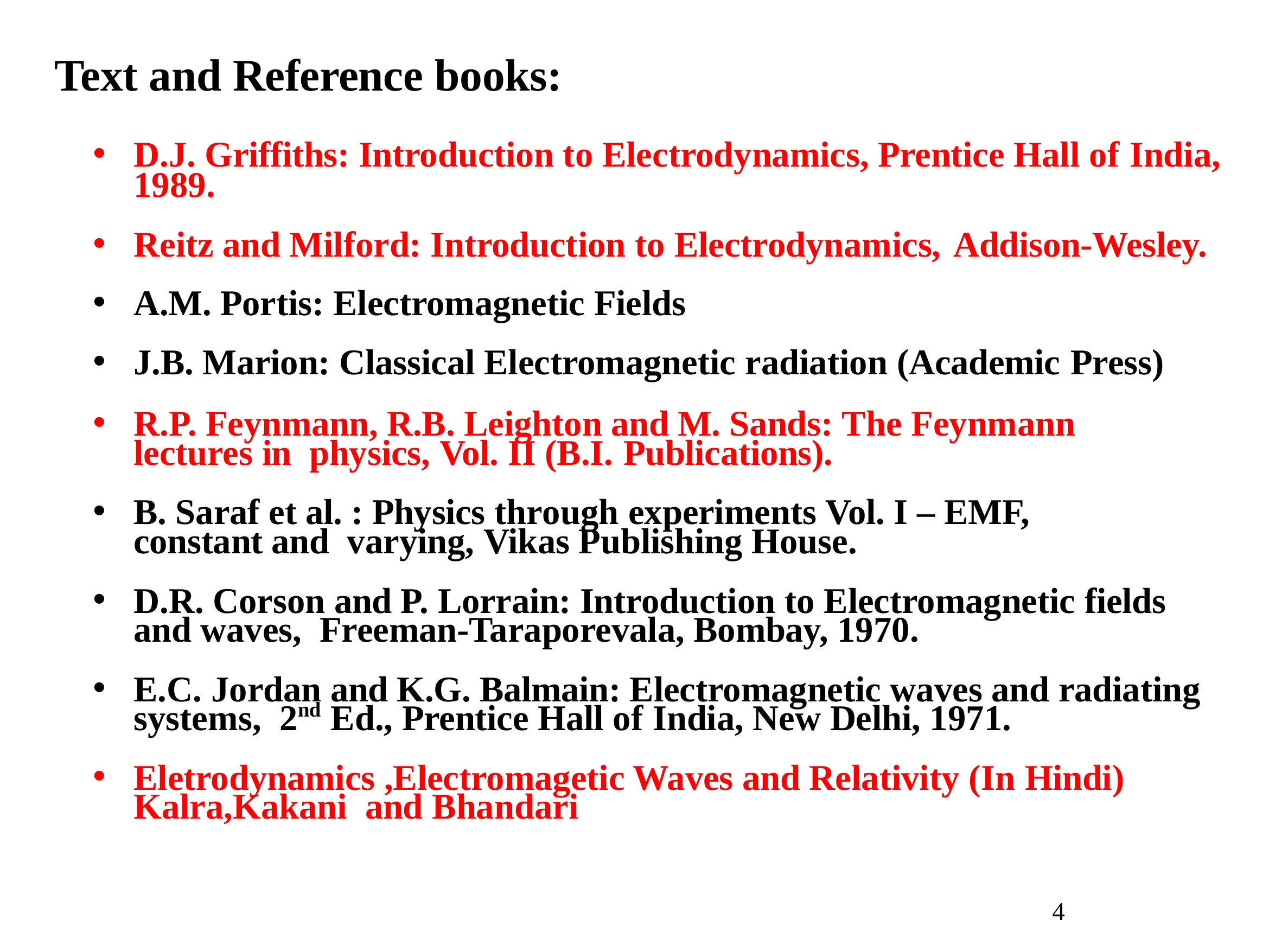

Text and Reference books:

D.J. Griffiths: Introduction to Electrodynamics, Prentice Hall of India, 1989.

Reitz and Milford: Introduction to Electrodynamics, Addison-Wesley.

A.M. Portis: Electromagnetic Fields

J.B. Marion: Classical Electromagnetic radiation (Academic Press)

R.P. Feynmann, R.B. Leighton and M. Sands: The Feynmann lectures in  physics, Vol. II (B.I. Publications).

B. Saraf et al. : Physics through experiments Vol. I – EMF, 	constant and  varying, Vikas Publishing House.

D.R. Corson and P. Lorrain: Introduction to Electromagnetic fields and waves,  Freeman-Taraporevala, Bombay, 1970.

E.C. Jordan and K.G. Balmain: Electromagnetic waves and radiating systems,  2nd  Ed., Prentice Hall of India, New Delhi, 1971.

Eletrodynamics ,Electromagetic Waves and Relativity (In Hindi) Kalra,Kakani  and Bhandari
4